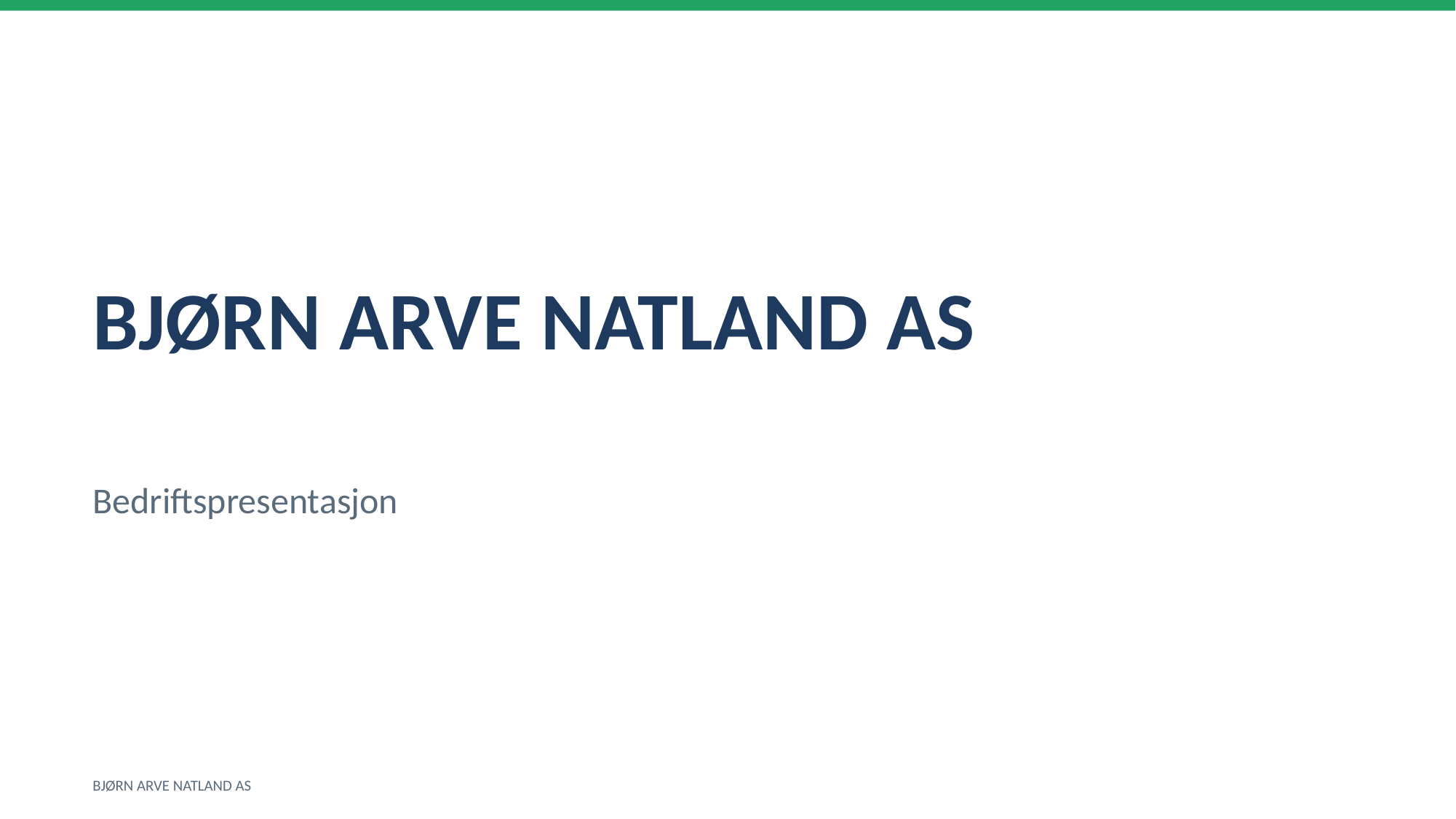

BJØRN ARVE NATLAND AS
Bedriftspresentasjon
BJØRN ARVE NATLAND AS